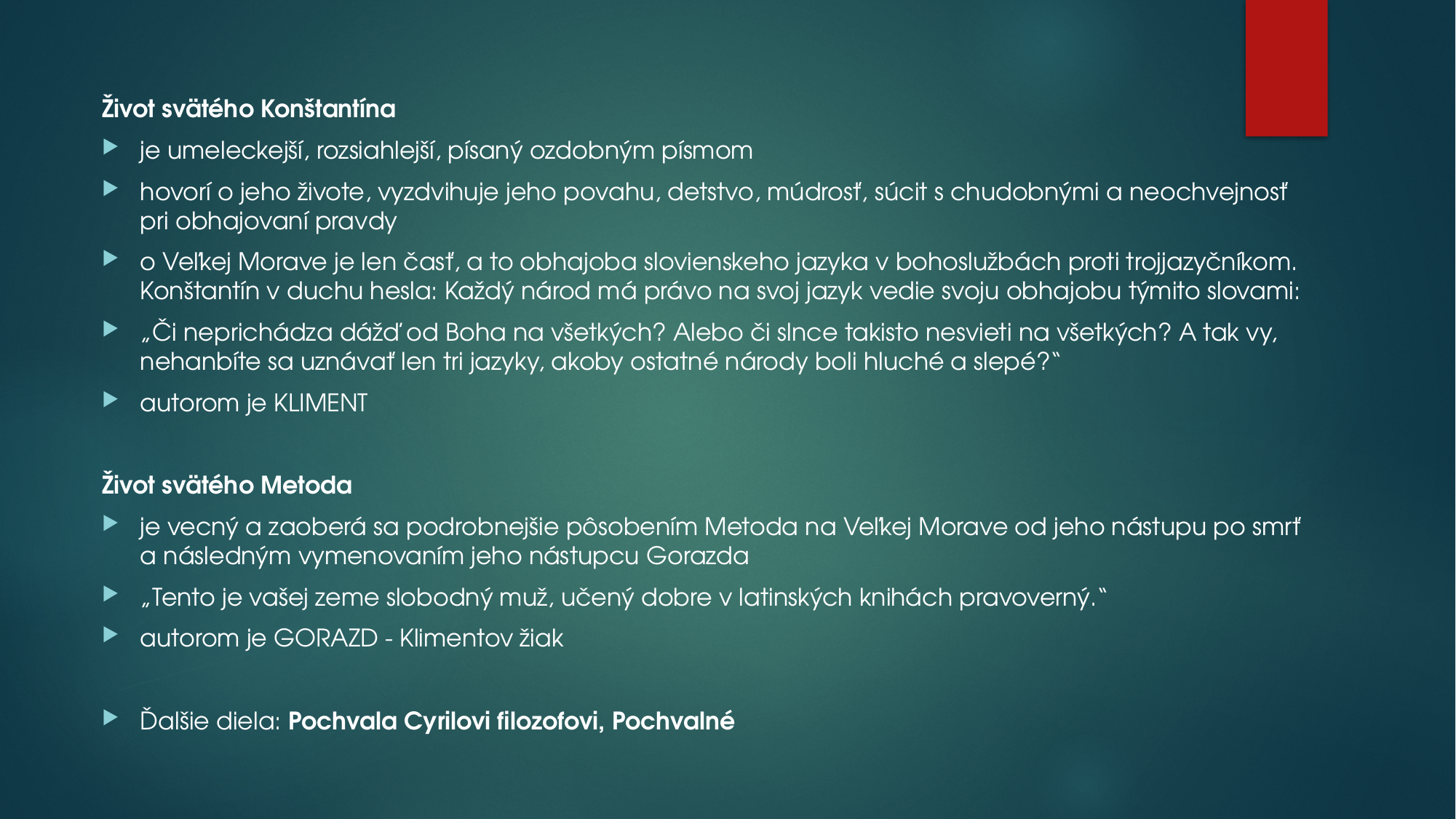

Život svätého Konštantína
je umeleckejší, rozsiahlejší, písaný ozdobným písmom
hovorí o jeho živote, vyzdvihuje jeho povahu, detstvo, múdrosť, súcit s chudobnými a neochvejnosť pri obhajovaní pravdy
o Veľkej Morave je len časť, a to obhajoba slovienskeho jazyka v bohoslužbách proti trojjazyčníkom. Konštantín v duchu hesla: Každý národ má právo na svoj jazyk vedie svoju obhajobu týmito slovami:
„Či neprichádza dážď od Boha na všetkých? Alebo či slnce takisto nesvieti na všetkých? A tak vy, nehanbíte sa uznávať len tri jazyky, akoby ostatné národy boli hluché a slepé?“
autorom je KLIMENT

Život svätého Metoda
je vecný a zaoberá sa podrobnejšie pôsobením Metoda na Veľkej Morave od jeho nástupu po smrť a následným vymenovaním jeho nástupcu Gorazda
„Tento je vašej zeme slobodný muž, učený dobre v latinských knihách pravoverný.“
autorom je GORAZD - Klimentov žiak

Ďalšie diela: Pochvala Cyrilovi filozofovi, Pochvalné